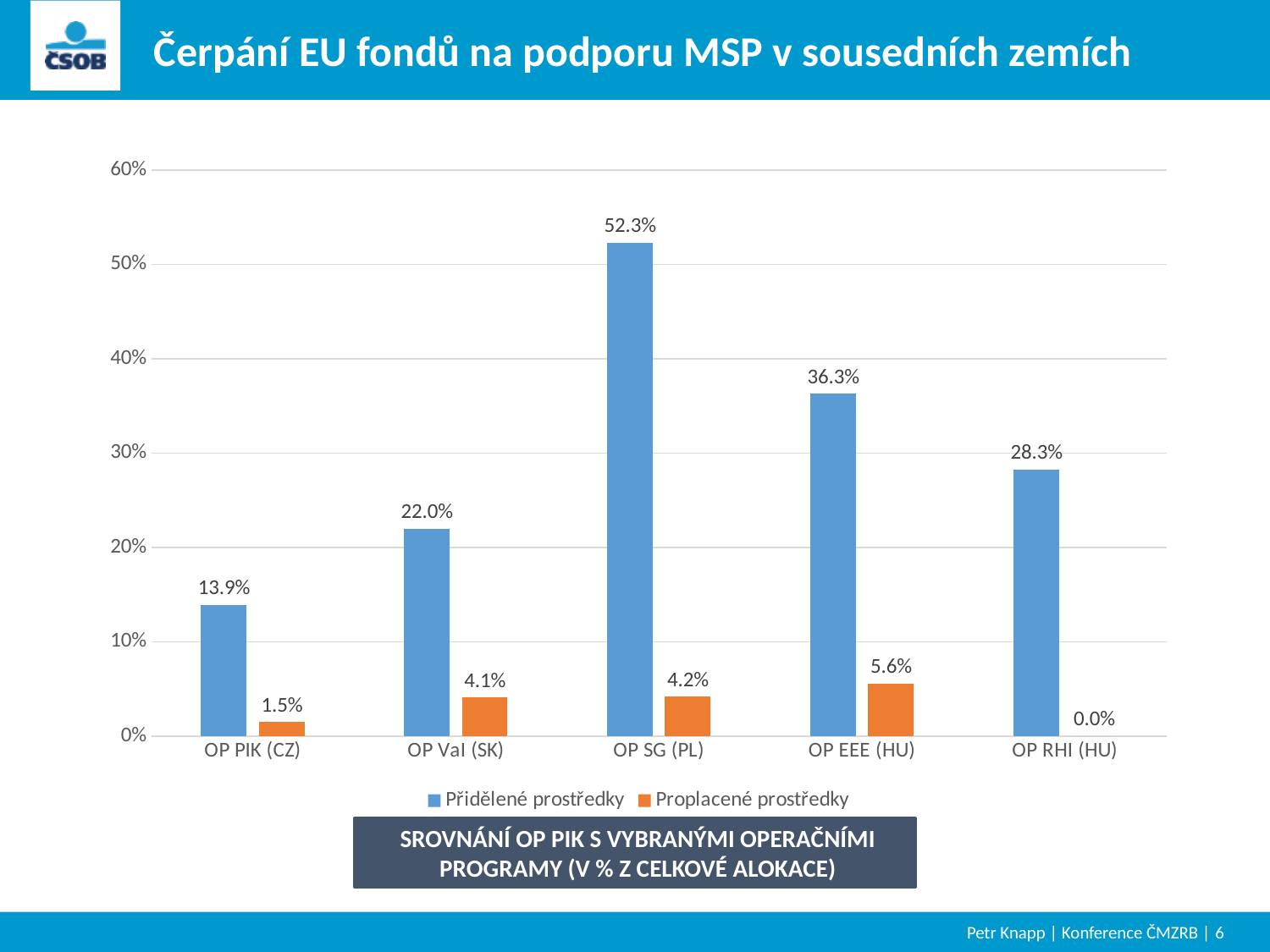

Čerpání EU fondů na podporu MSP v sousedních zemích

### Chart

| Category | Přidělené prostředky | Proplacené prostředky |
|---|---|---|
| OP PIK (CZ) | 0.139 | 0.015 |
| OP VaI (SK) | 0.22 | 0.041 |
| OP SG (PL) | 0.523 | 0.042 |
| OP EEE (HU) | 0.363 | 0.056 |
| OP RHI (HU) | 0.283 | 0.0 |
SROVNÁNÍ OP PIK S VYBRANÝMI OPERAČNÍMI PROGRAMY (V % Z CELKOVÉ ALOKACE)

Petr Knapp | Konference ČMZRB |
6